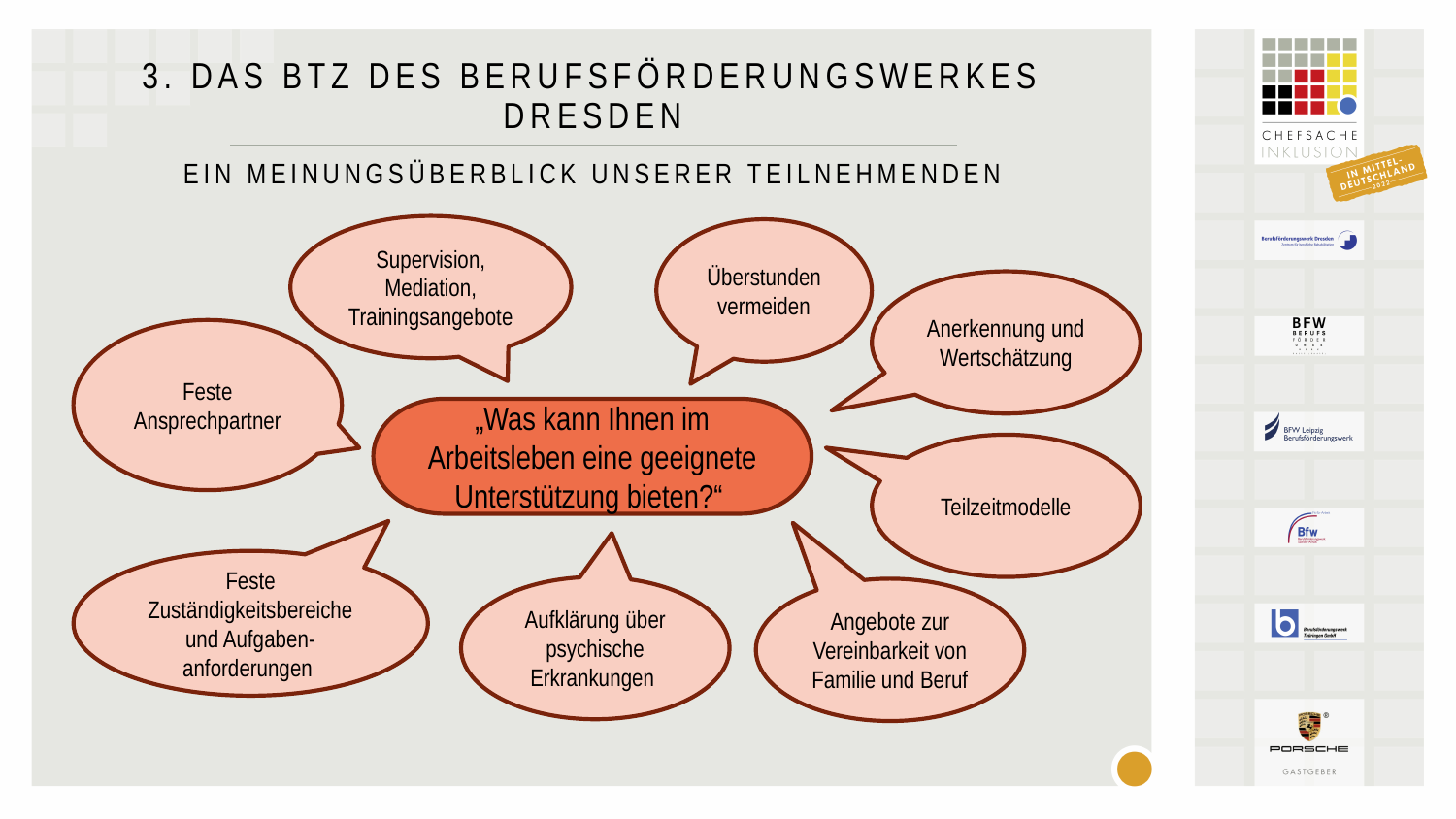

3. Das BTZ des Berufsförderungswerkes Dresden
Ein Meinungsüberblick unserer Teilnehmenden
Supervision, Mediation, Trainingsangebote
Überstunden vermeiden
Anerkennung und Wertschätzung
Feste Ansprechpartner
„Was kann Ihnen im Arbeitsleben eine geeignete Unterstützung bieten?“
Teilzeitmodelle
Feste Zuständigkeitsbereiche und Aufgaben-anforderungen
Aufklärung über psychische Erkrankungen
Angebote zur Vereinbarkeit von Familie und Beruf